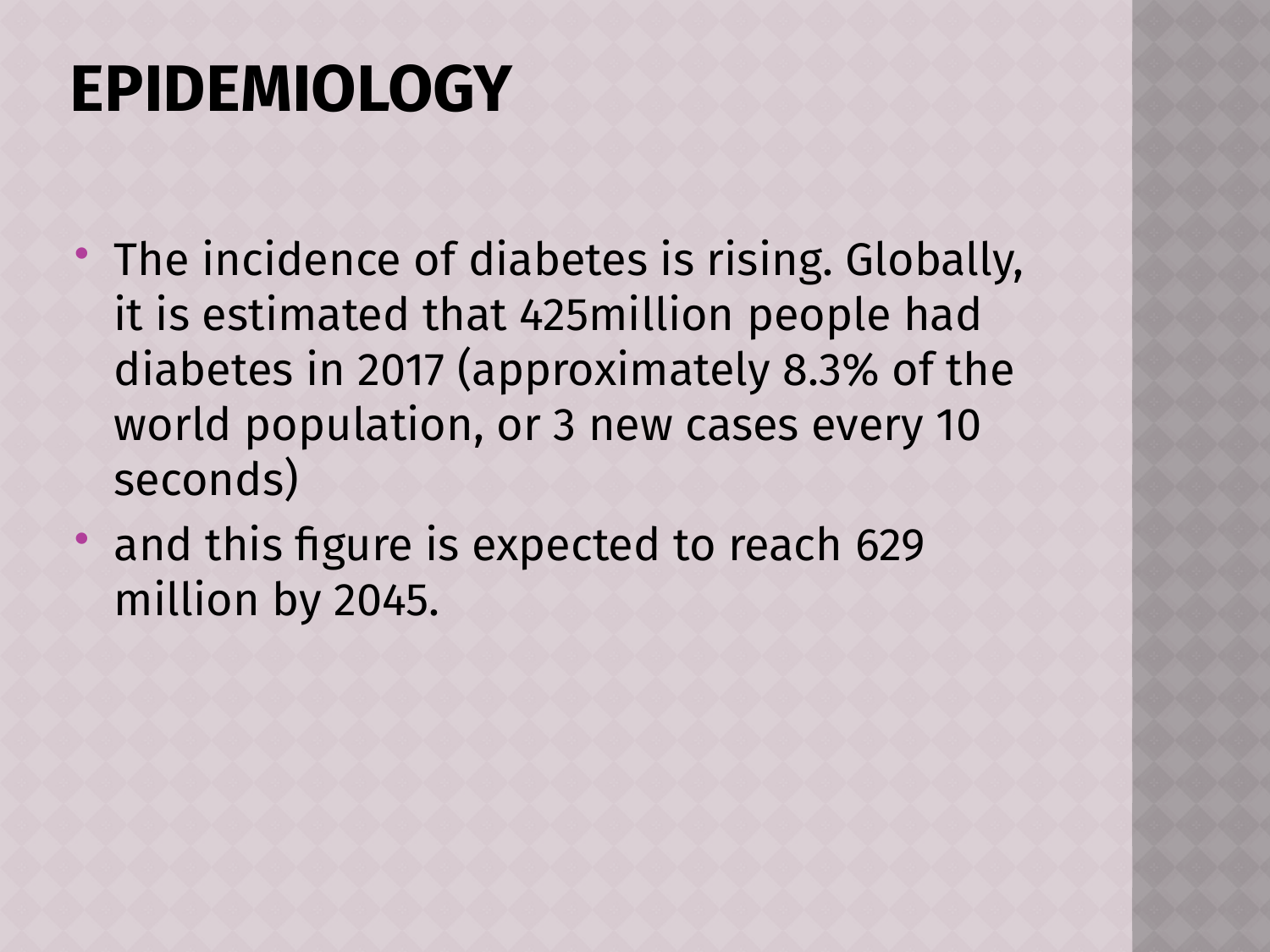

# epidemiology
The incidence of diabetes is rising. Globally, it is estimated that 425million people had diabetes in 2017 (approximately 8.3% of the world population, or 3 new cases every 10 seconds)
and this figure is expected to reach 629 million by 2045.